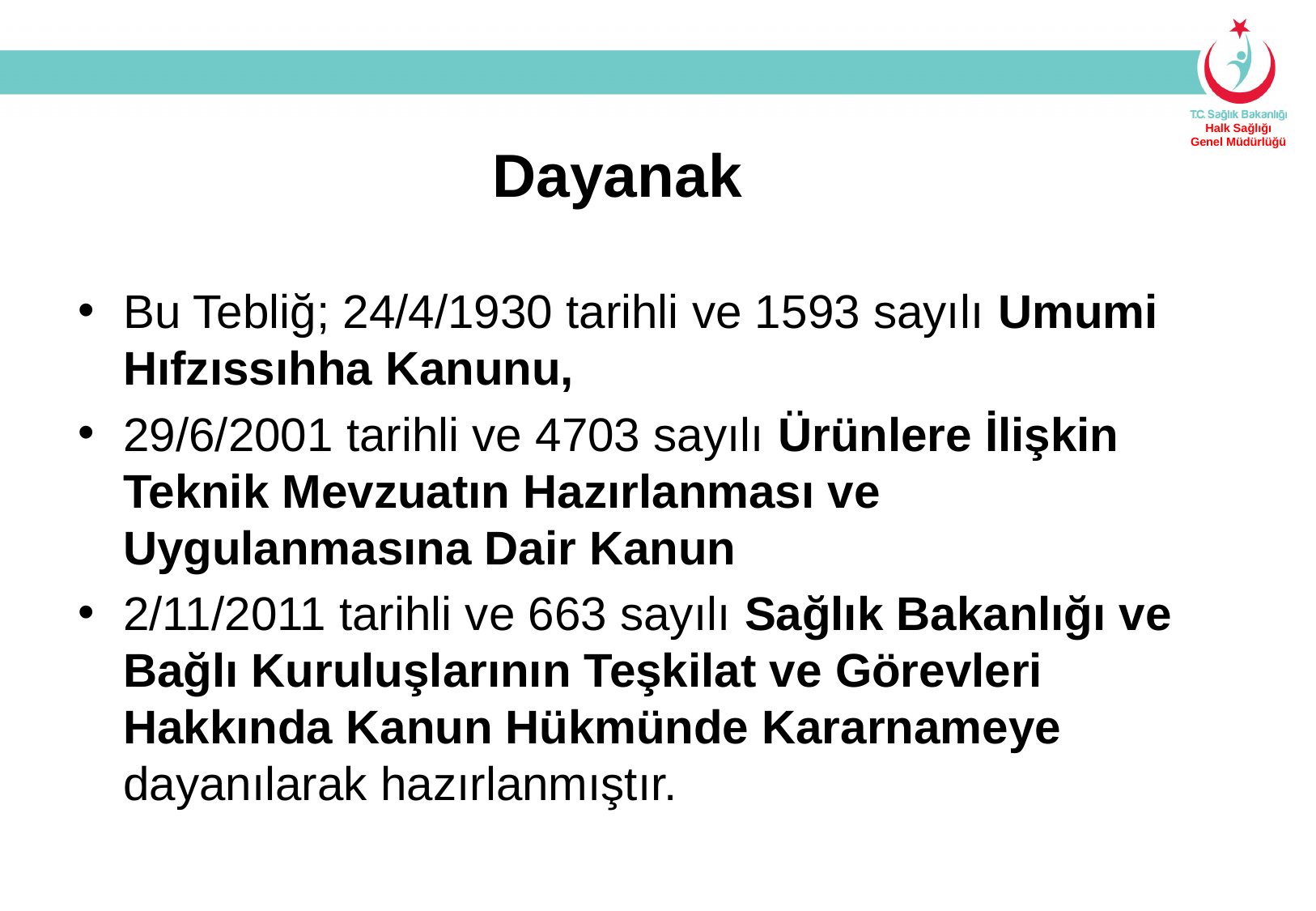

Dayanak
Bu Tebliğ; 24/4/1930 tarihli ve 1593 sayılı Umumi Hıfzıssıhha Kanunu,
29/6/2001 tarihli ve 4703 sayılı Ürünlere İlişkin Teknik Mevzuatın Hazırlanması ve Uygulanmasına Dair Kanun
2/11/2011 tarihli ve 663 sayılı Sağlık Bakanlığı ve Bağlı Kuruluşlarının Teşkilat ve Görevleri Hakkında Kanun Hükmünde Kararnameye dayanılarak hazırlanmıştır.